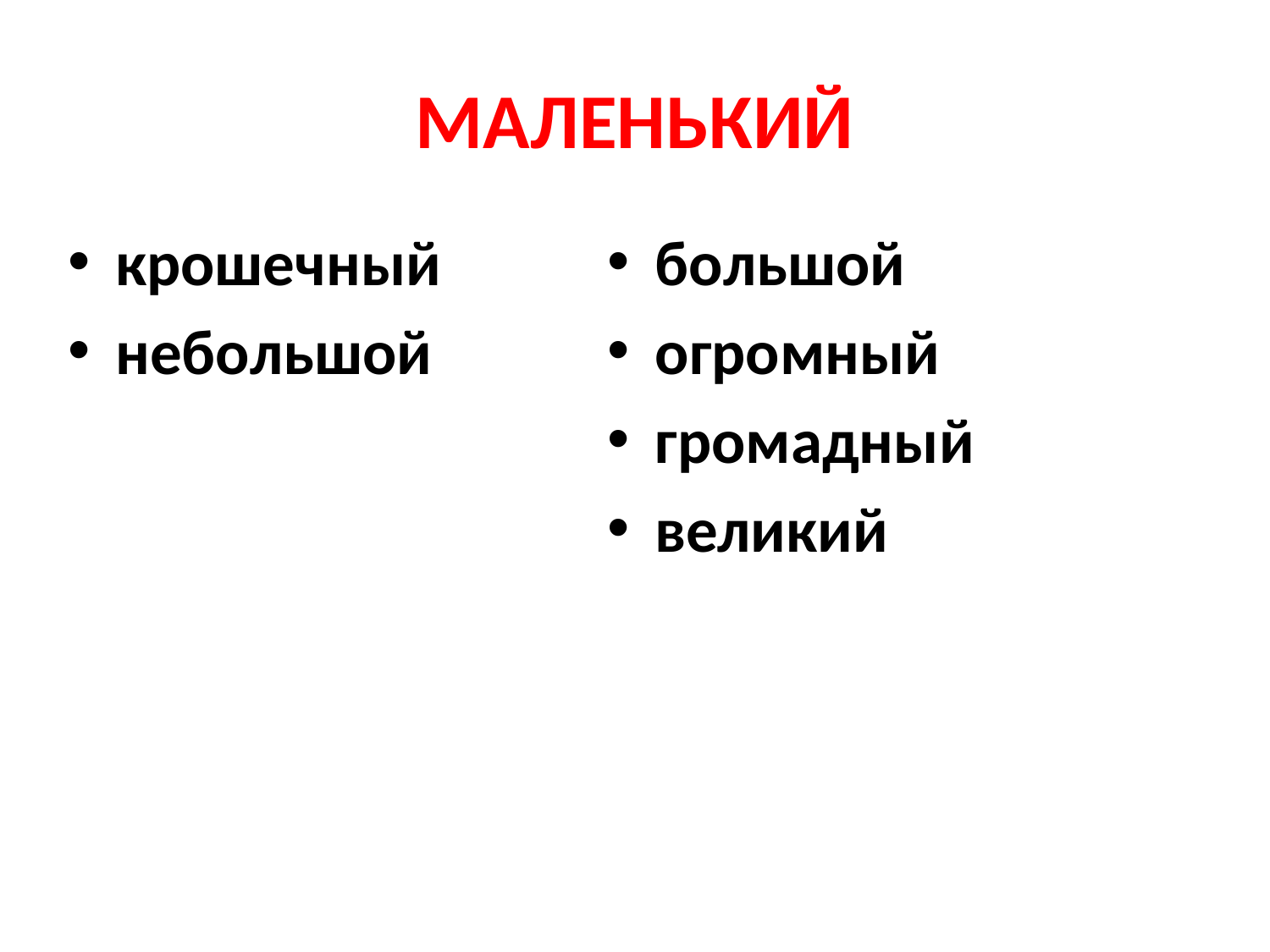

# МАЛЕНЬКИЙ
крошечный
небольшой
большой
огромный
громадный
великий